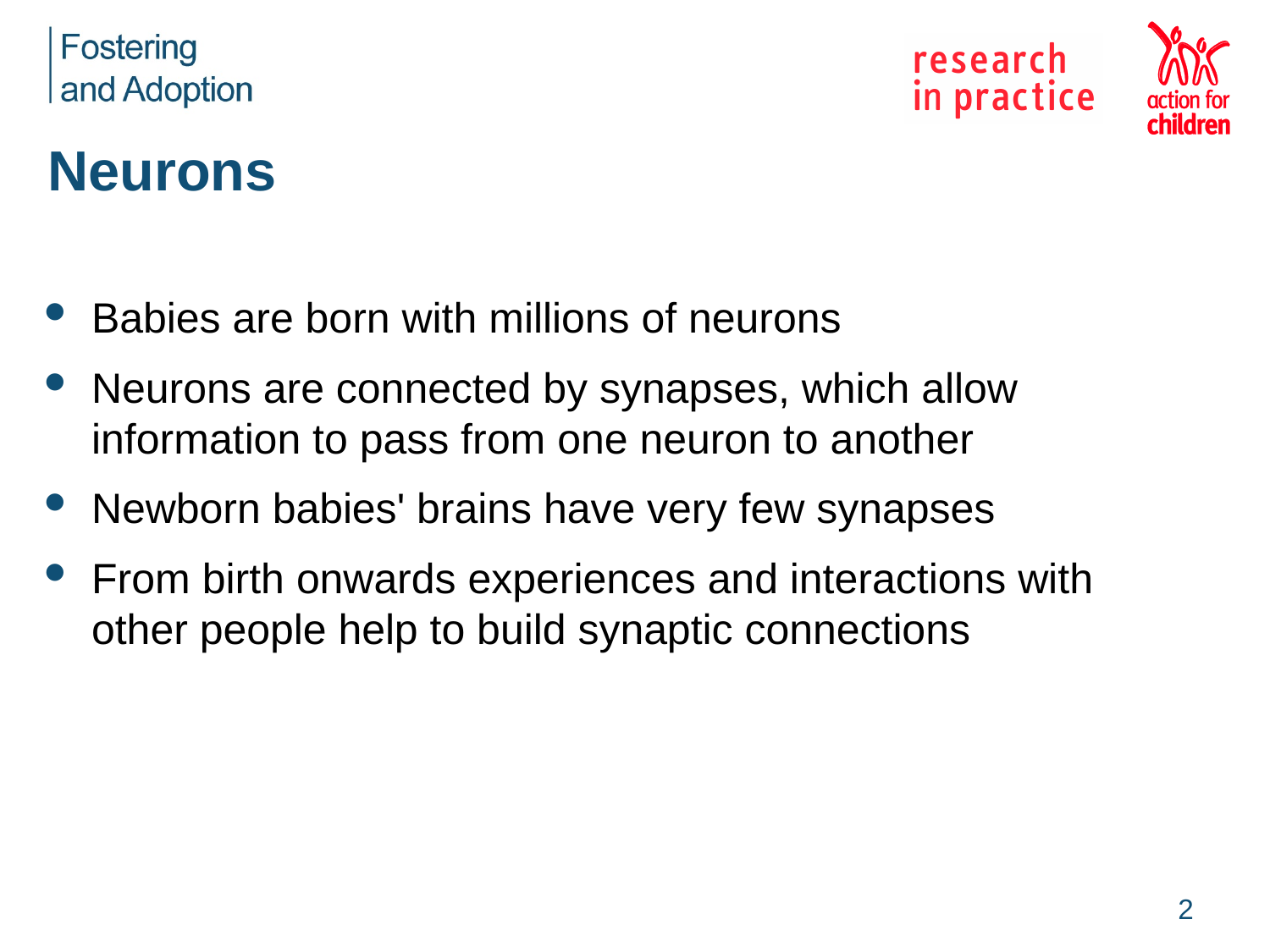

# Neurons
Babies are born with millions of neurons
Neurons are connected by synapses, which allow information to pass from one neuron to another
Newborn babies' brains have very few synapses
From birth onwards experiences and interactions with other people help to build synaptic connections
2